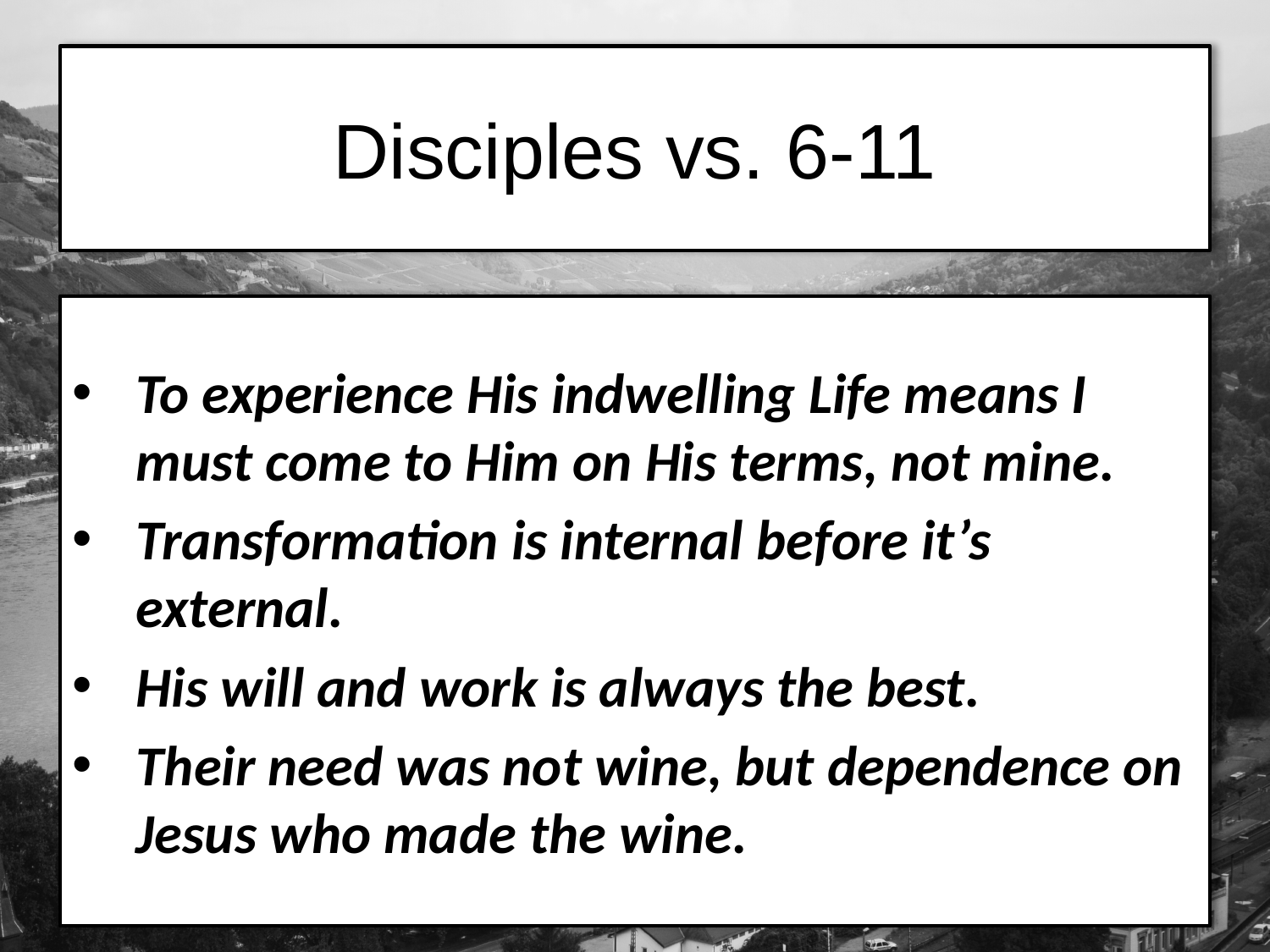

# Disciples vs. 6-11
To experience His indwelling Life means I must come to Him on His terms, not mine.
Transformation is internal before it’s external.
His will and work is always the best.
Their need was not wine, but dependence on Jesus who made the wine.